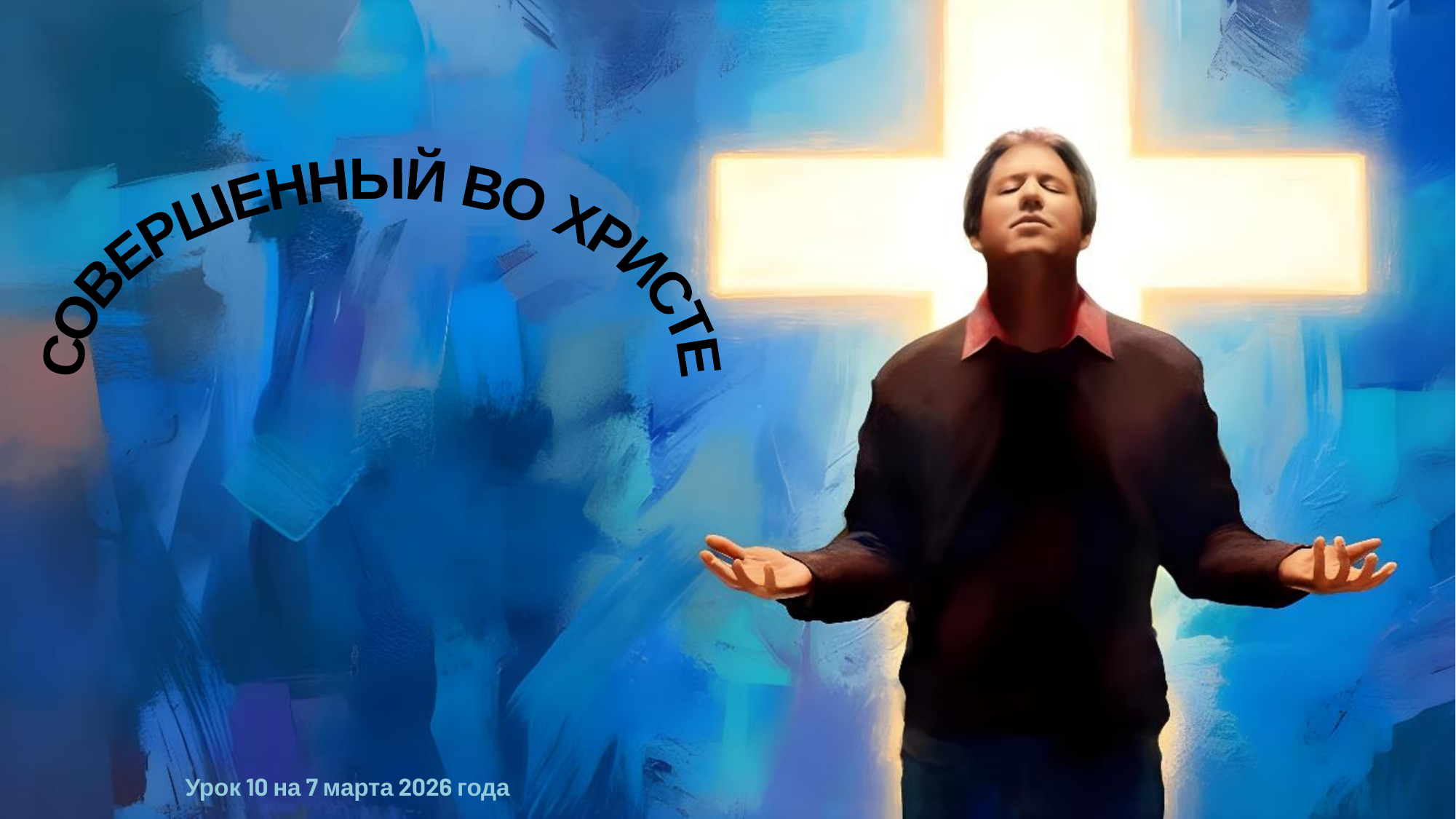

СОВЕРШЕННЫЙ
ВО
ХРИСТЕ
Урок 10 на 7 марта 2026 года